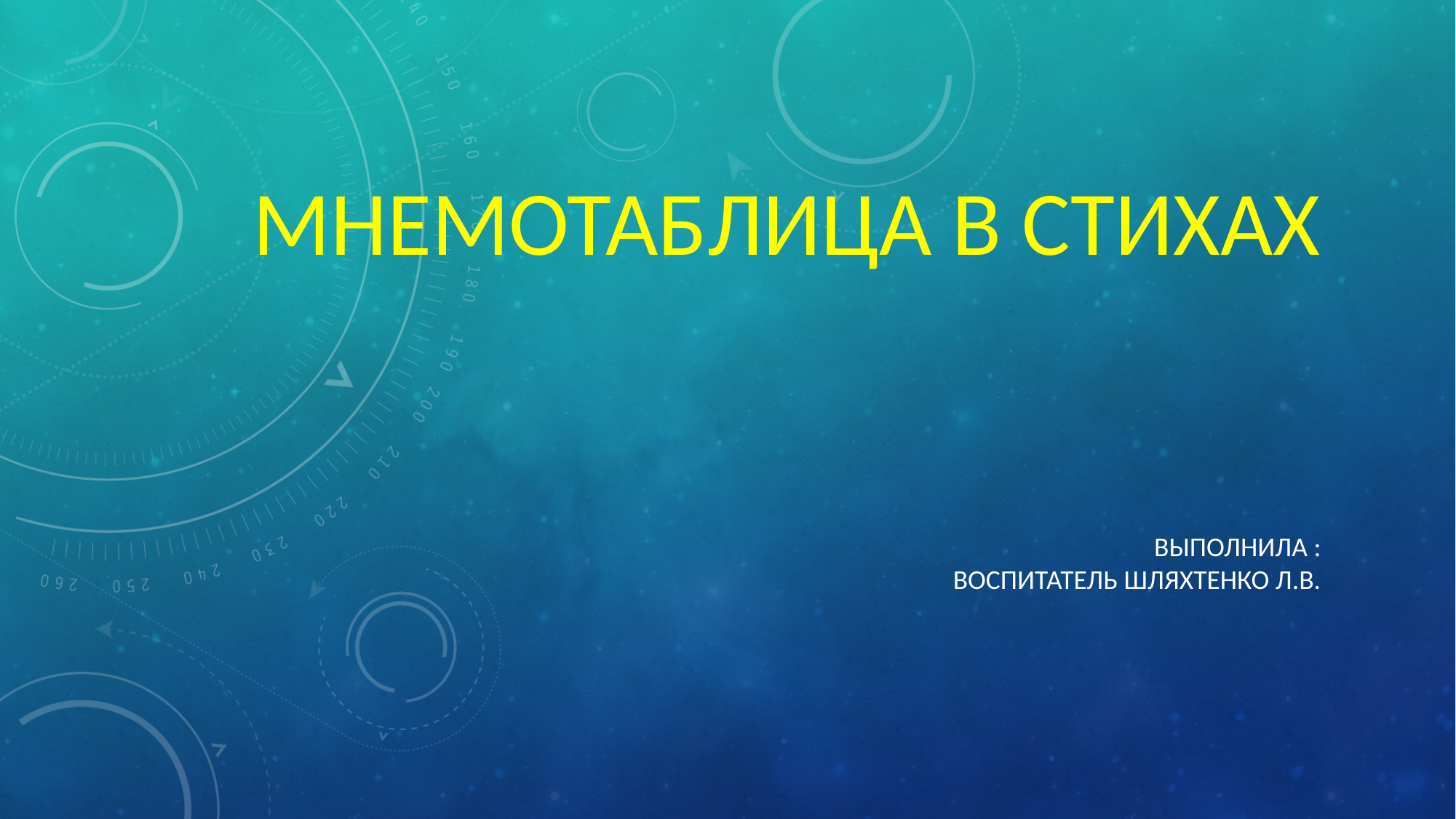

# МНЕмотаблица в стихах
              Выполнила : Воспитатель Шляхтенко л.в.